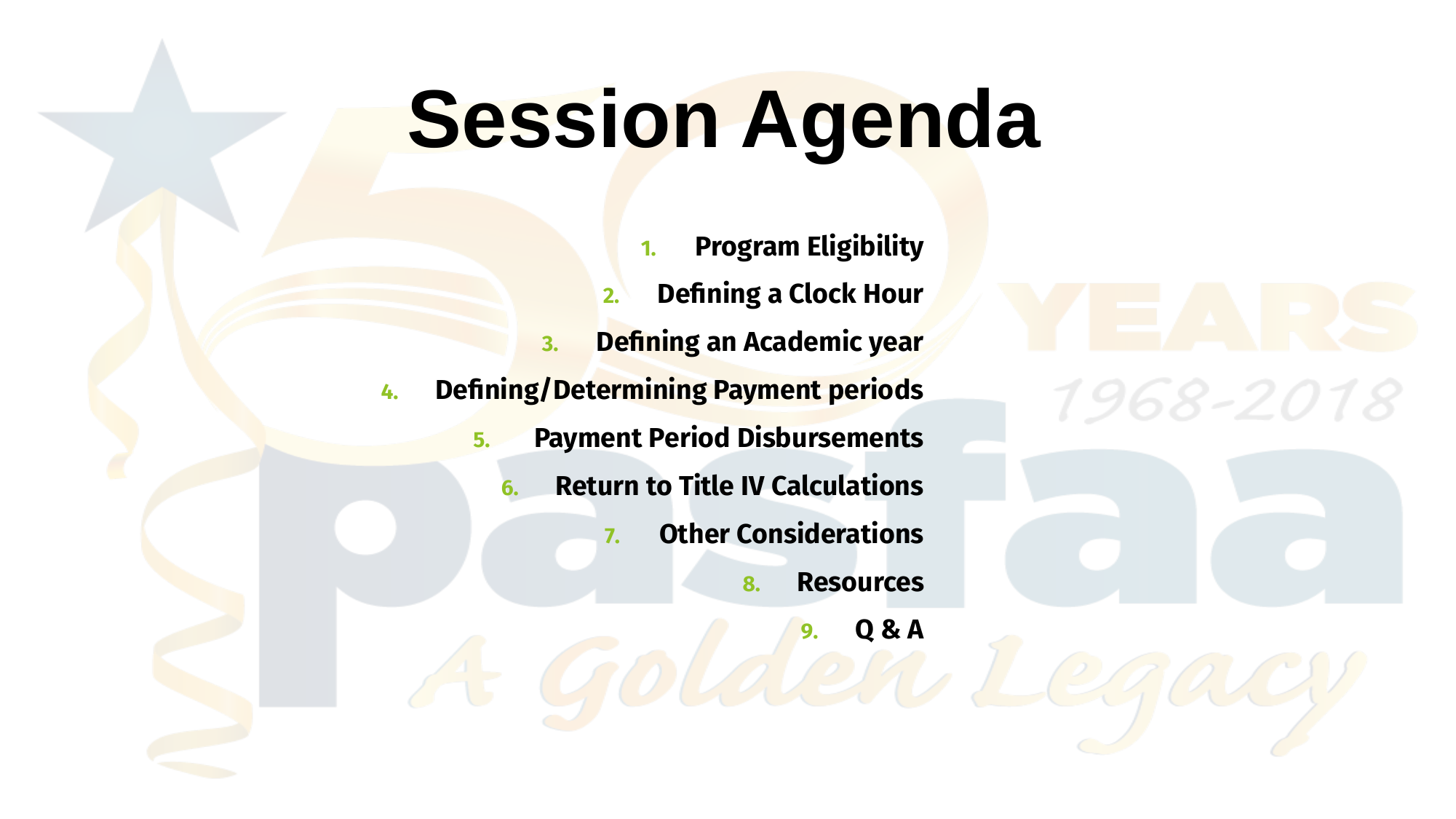

Session Agenda
Program Eligibility
Defining a Clock Hour
Defining an Academic year
Defining/Determining Payment periods
 Payment Period Disbursements
Return to Title IV Calculations
Other Considerations
Resources
Q & A